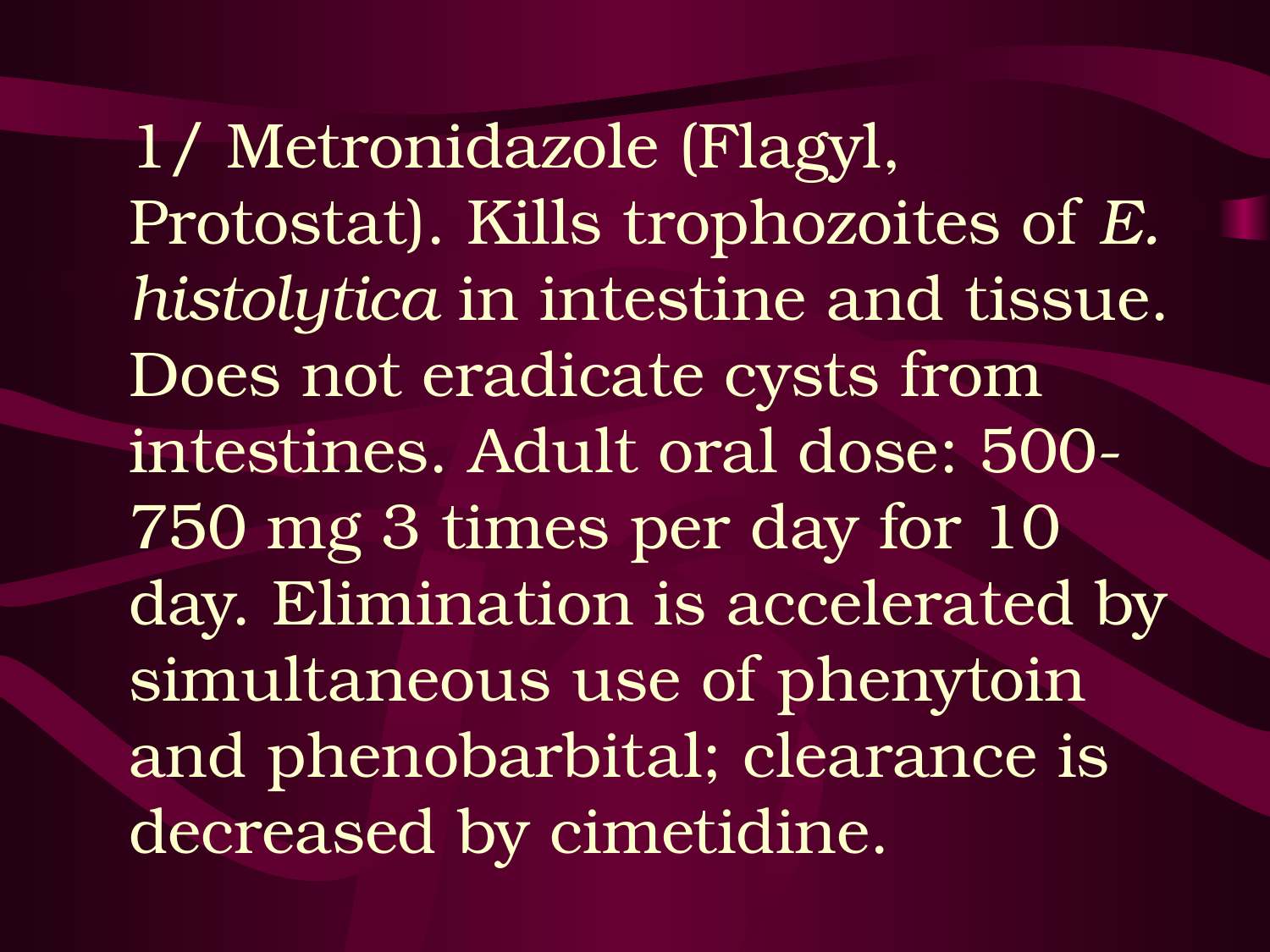

# 1/ Metronidazole (Flagyl, Protostat). Kills trophozoites of E. histolytica in intestine and tissue. Does not eradicate cysts from intestines. Adult oral dose: 500-750 mg 3 times per day for 10 day. Elimination is accelerated by simultaneous use of phenytoin and phenobarbital; clearance is decreased by cimetidine.